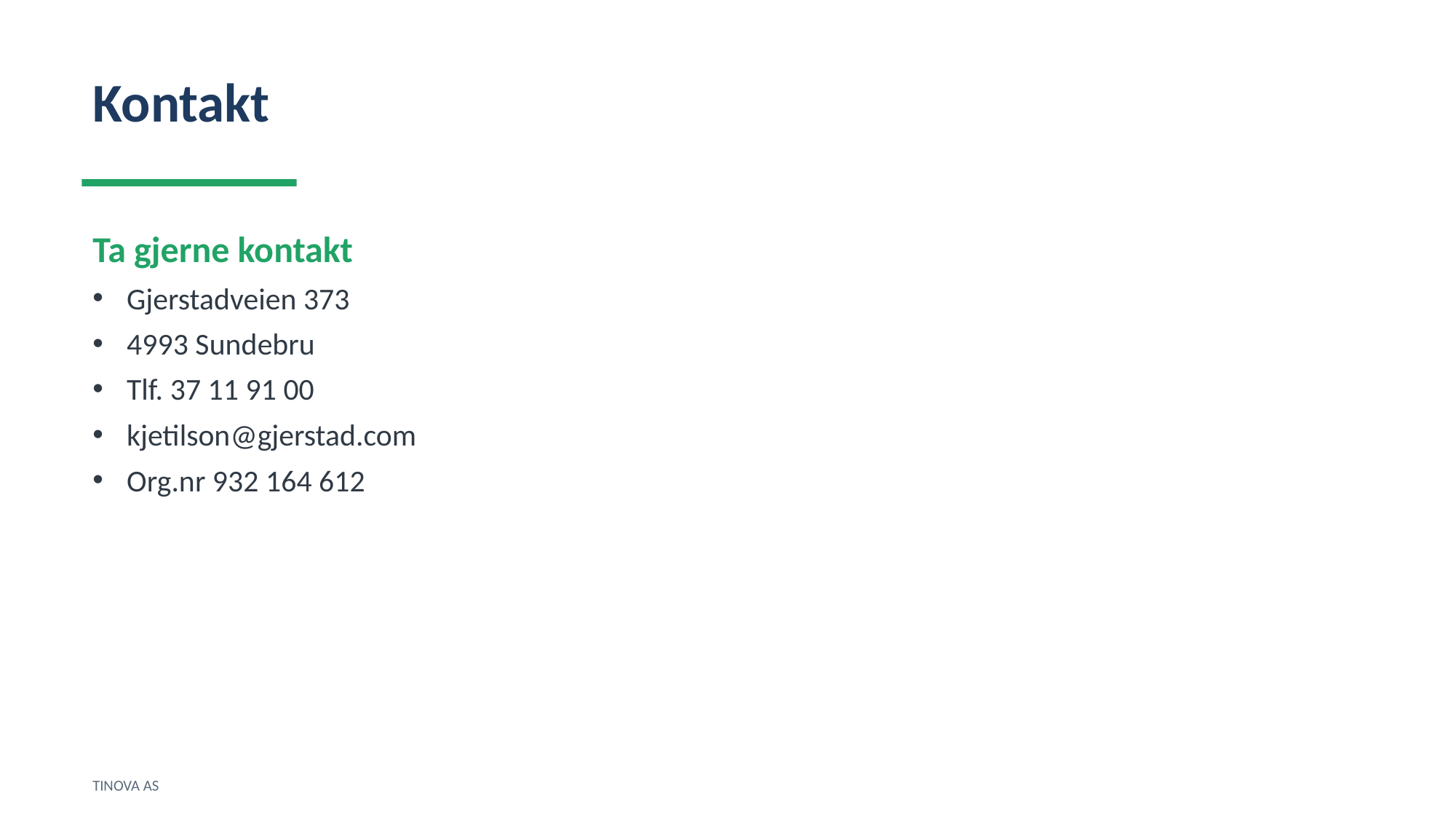

Kontakt

Ta gjerne kontakt
Gjerstadveien 373
4993 Sundebru
Tlf. 37 11 91 00
kjetilson@gjerstad.com
Org.nr 932 164 612
TINOVA AS